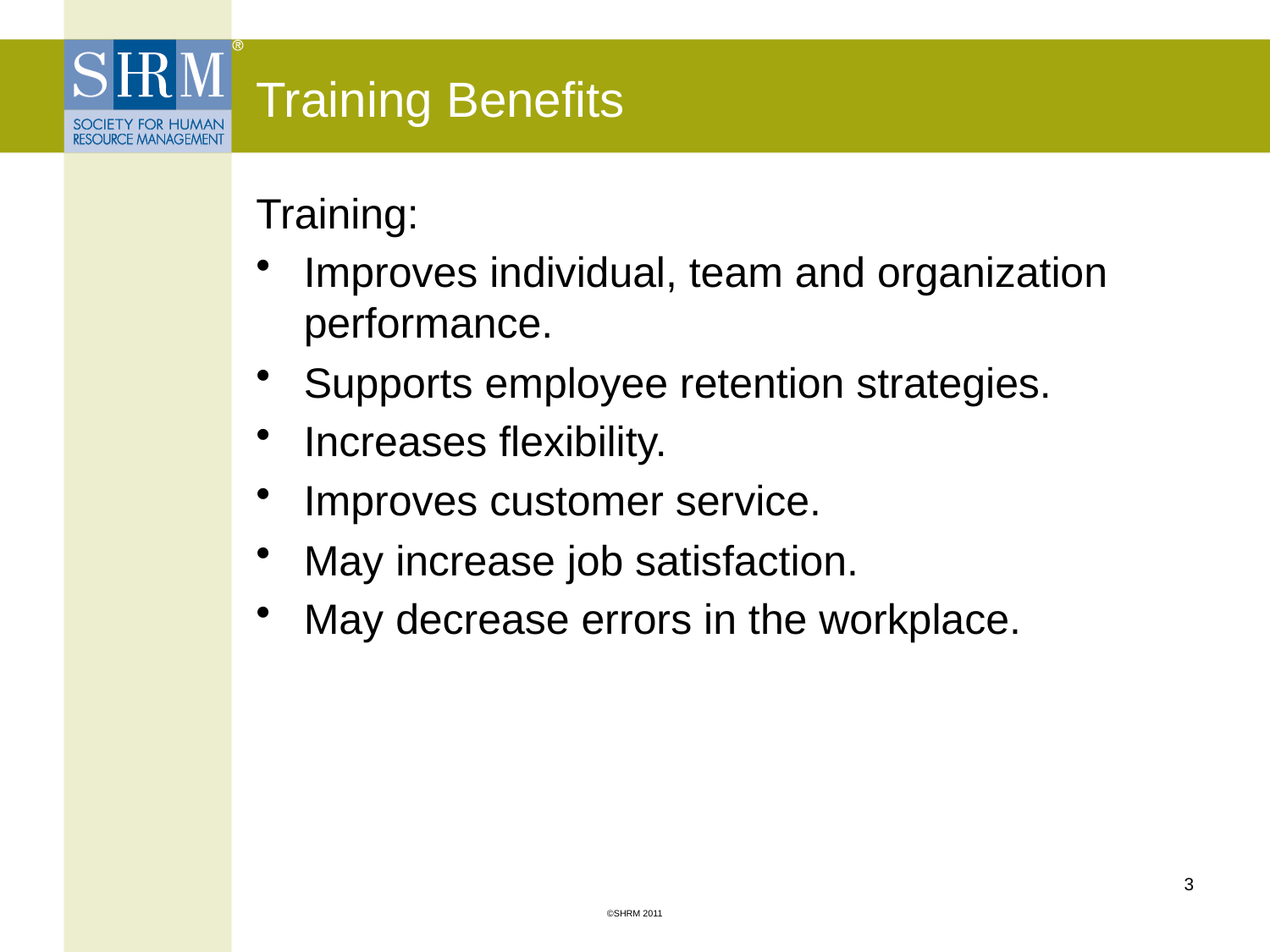

# Training Benefits
Training:
Improves individual, team and organization performance.
Supports employee retention strategies.
Increases flexibility.
Improves customer service.
May increase job satisfaction.
May decrease errors in the workplace.
3
©SHRM 2011